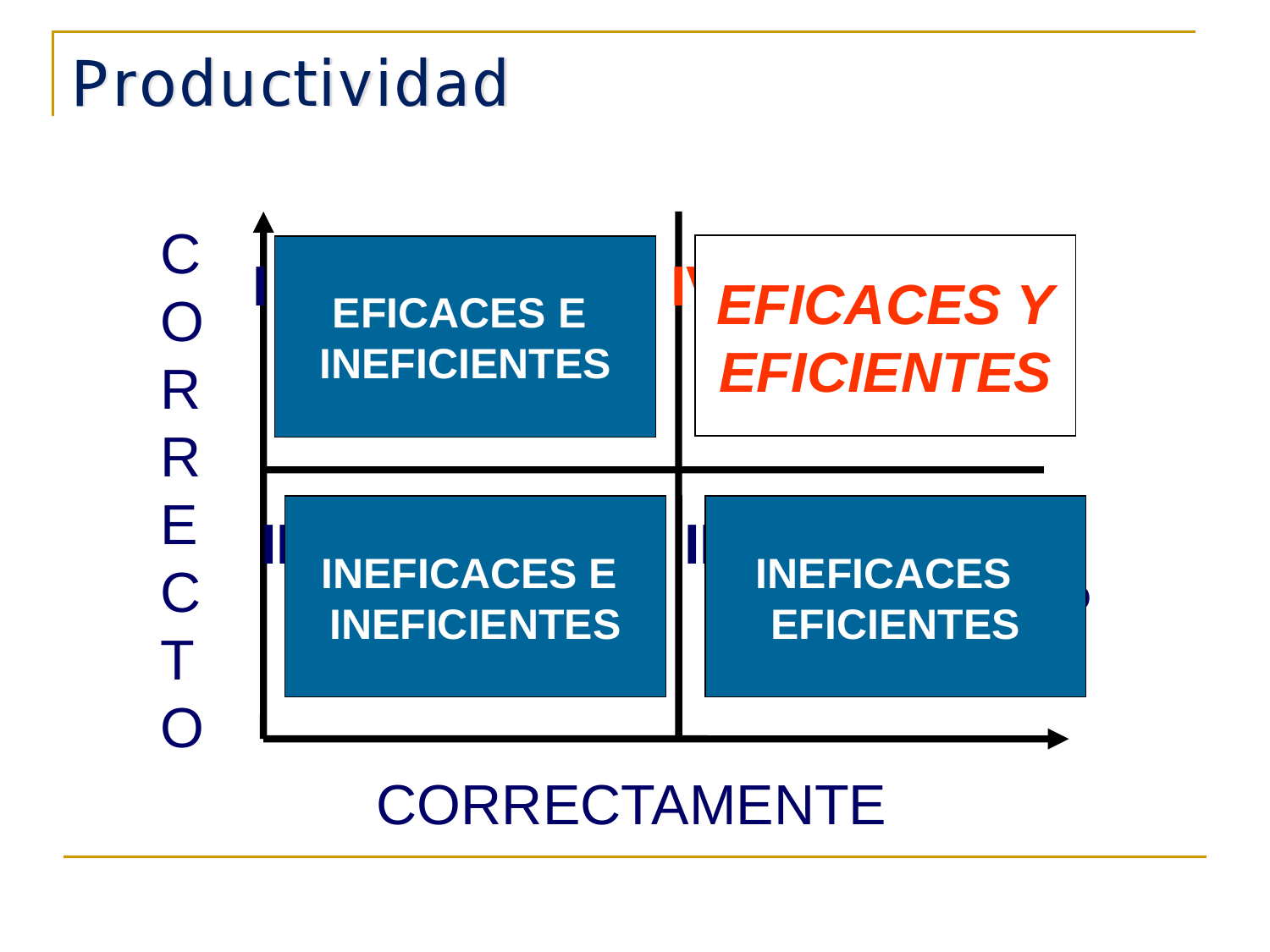

Productividad
CORRECTO

EFICACES Y
EFICIENTES
EFICACES E
INEFICIENTES
I                                             LO CORRECTO INCORRECTAMENTE
IV                                             LO  CORRECTO CORRECTAMENTE

INEFICACES E
INEFICIENTES
INEFICACES
EFICIENTES
II                                             LO NO CORRECTO INCORRECTAMENTE
III                                            LO NO CORRECTO CORRECTAMENTE

CORRECTAMENTE